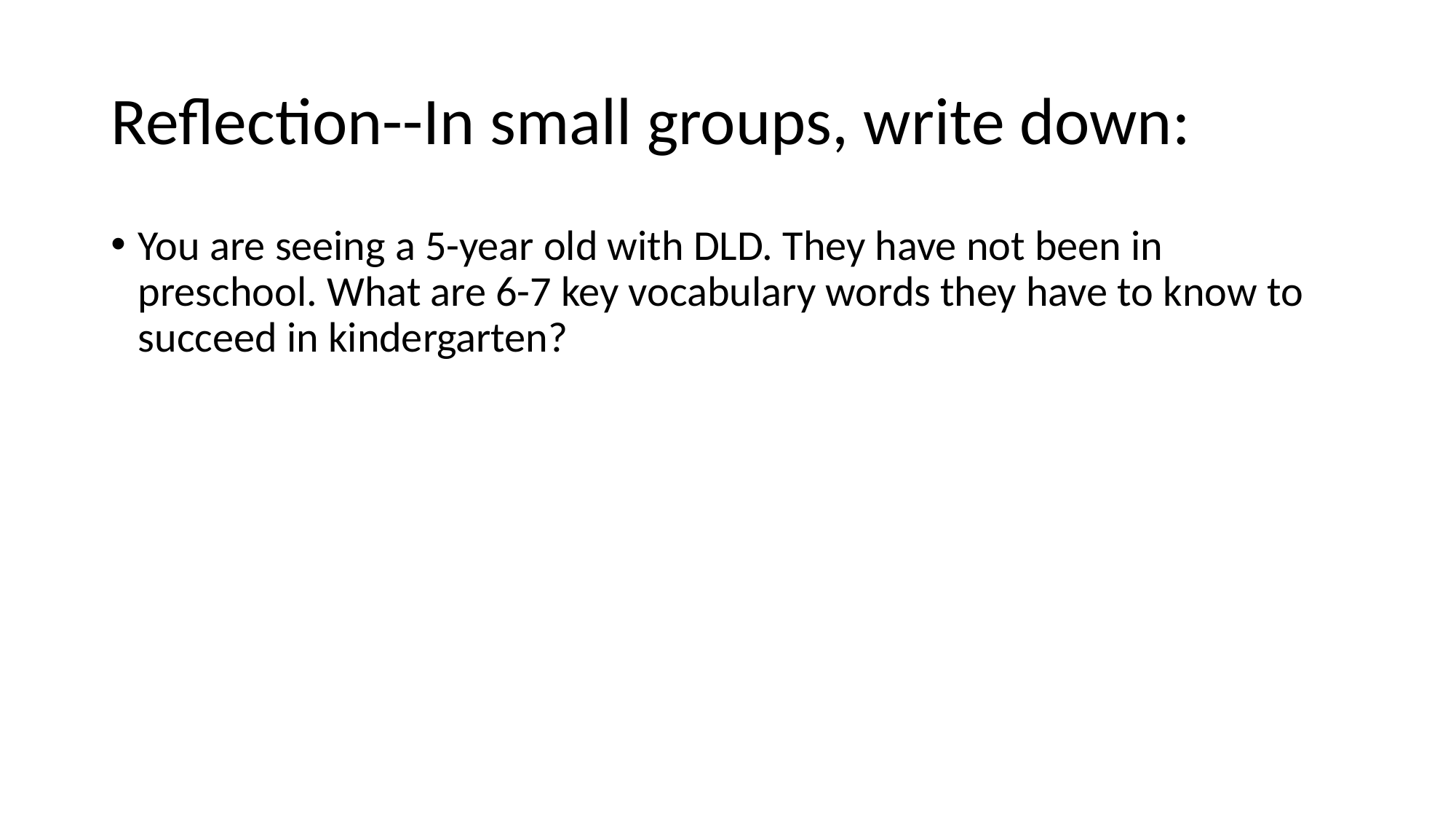

# Reflection--In small groups, write down:
You are seeing a 5-year old with DLD. They have not been in preschool. What are 6-7 key vocabulary words they have to know to succeed in kindergarten?